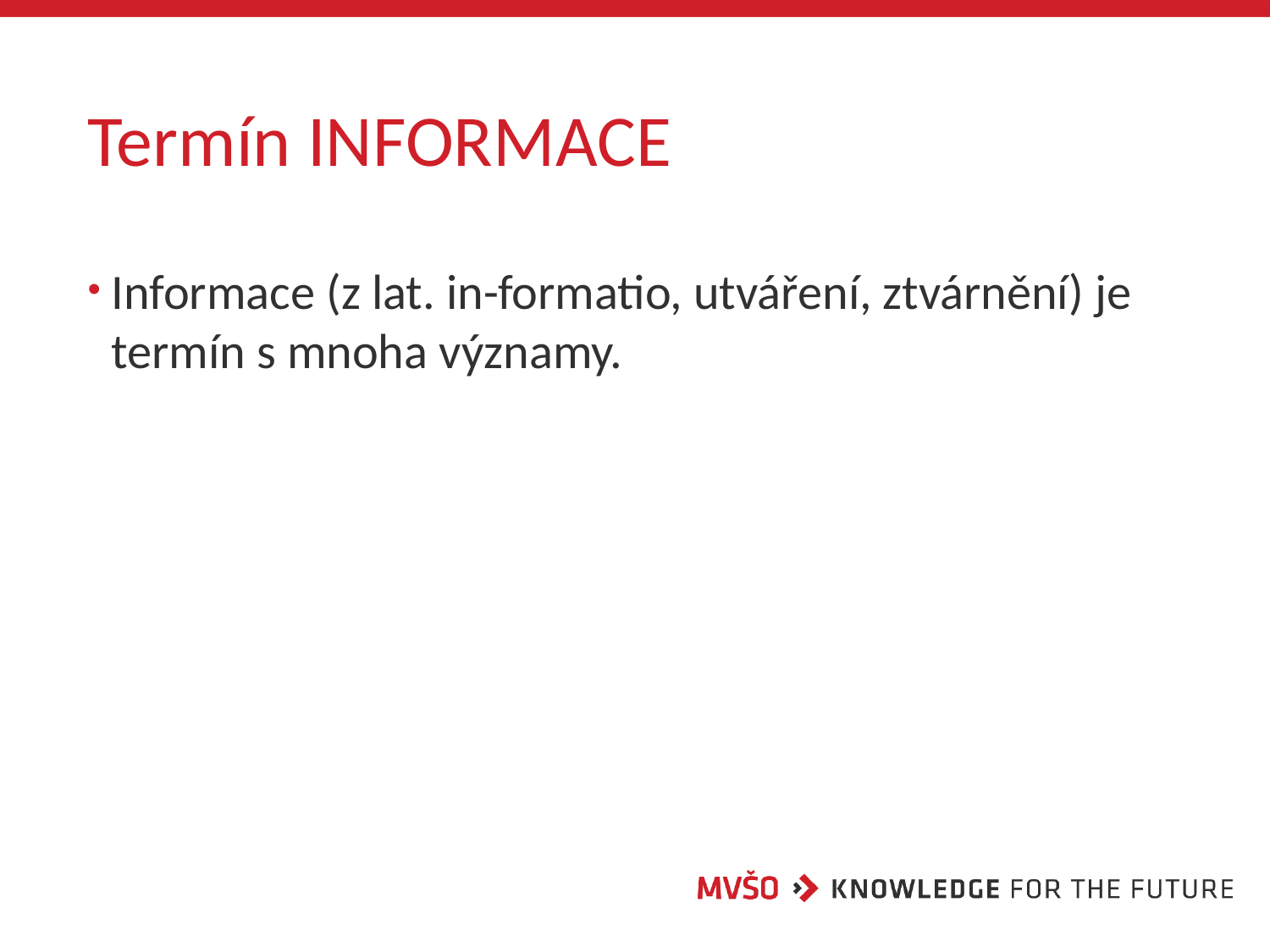

# Termín INFORMACE
Informace (z lat. in-formatio, utváření, ztvárnění) je termín s mnoha významy.